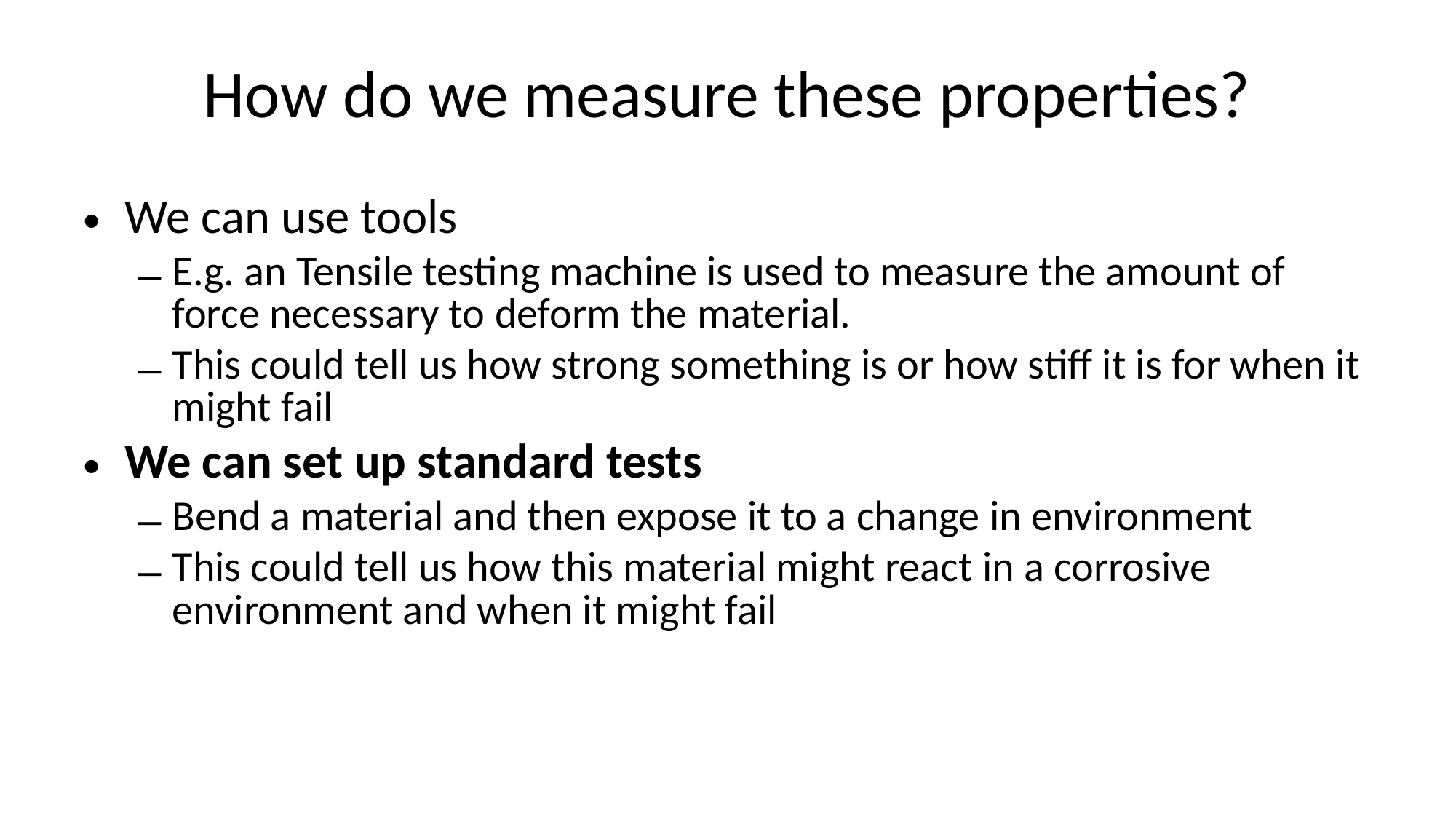

# How do we measure these properties?
We can use tools
E.g. an Tensile testing machine is used to measure the amount of force necessary to deform the material.
This could tell us how strong something is or how stiff it is for when it might fail
We can set up standard tests
Bend a material and then expose it to a change in environment
This could tell us how this material might react in a corrosive environment and when it might fail